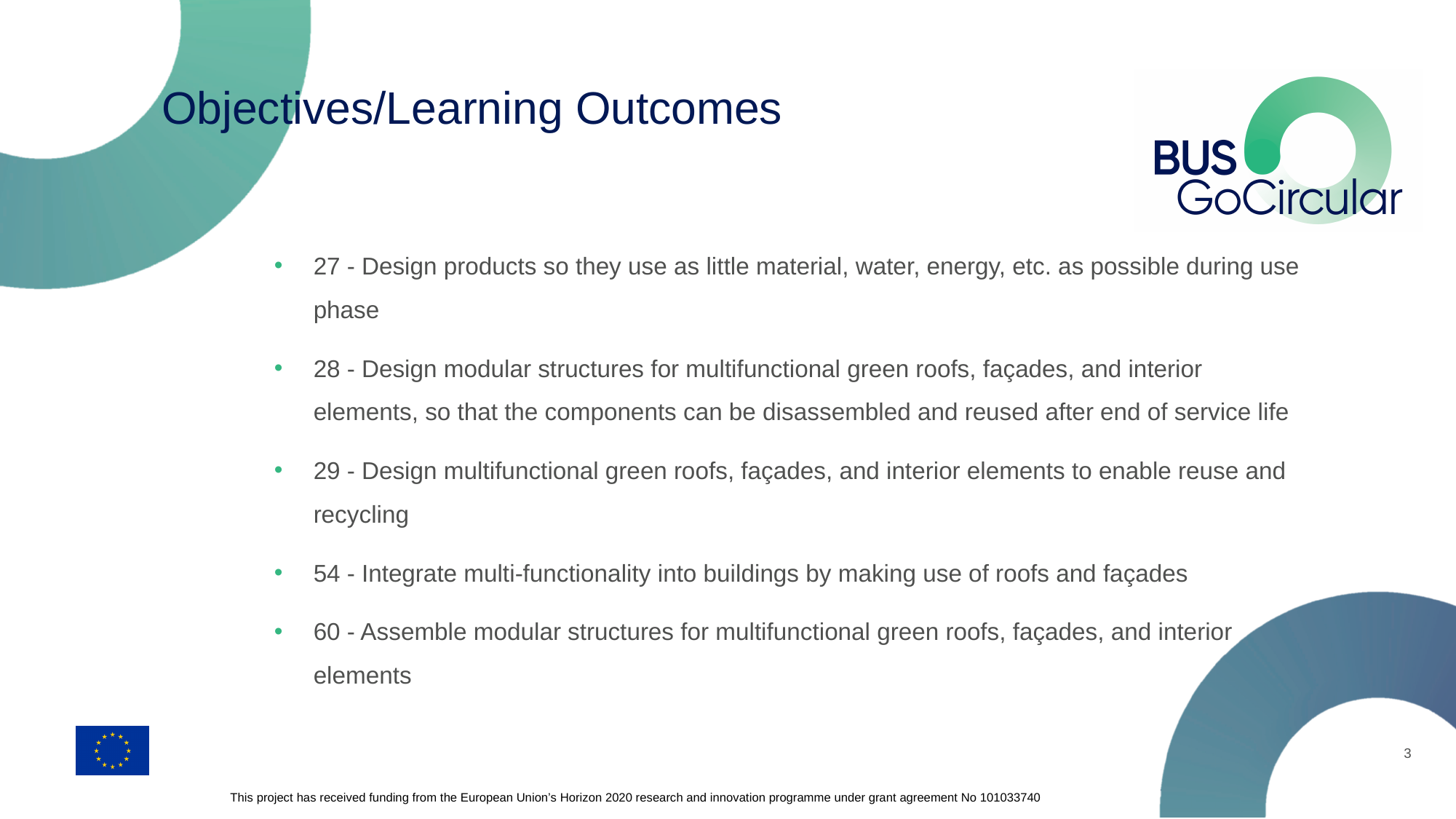

# Objectives/Learning Outcomes
27 - Design products so they use as little material, water, energy, etc. as possible during use phase
28 - Design modular structures for multifunctional green roofs, façades, and interior elements, so that the components can be disassembled and reused after end of service life
29 - Design multifunctional green roofs, façades, and interior elements to enable reuse and recycling
54 - Integrate multi-functionality into buildings by making use of roofs and façades
60 - Assemble modular structures for multifunctional green roofs, façades, and interior elements
3